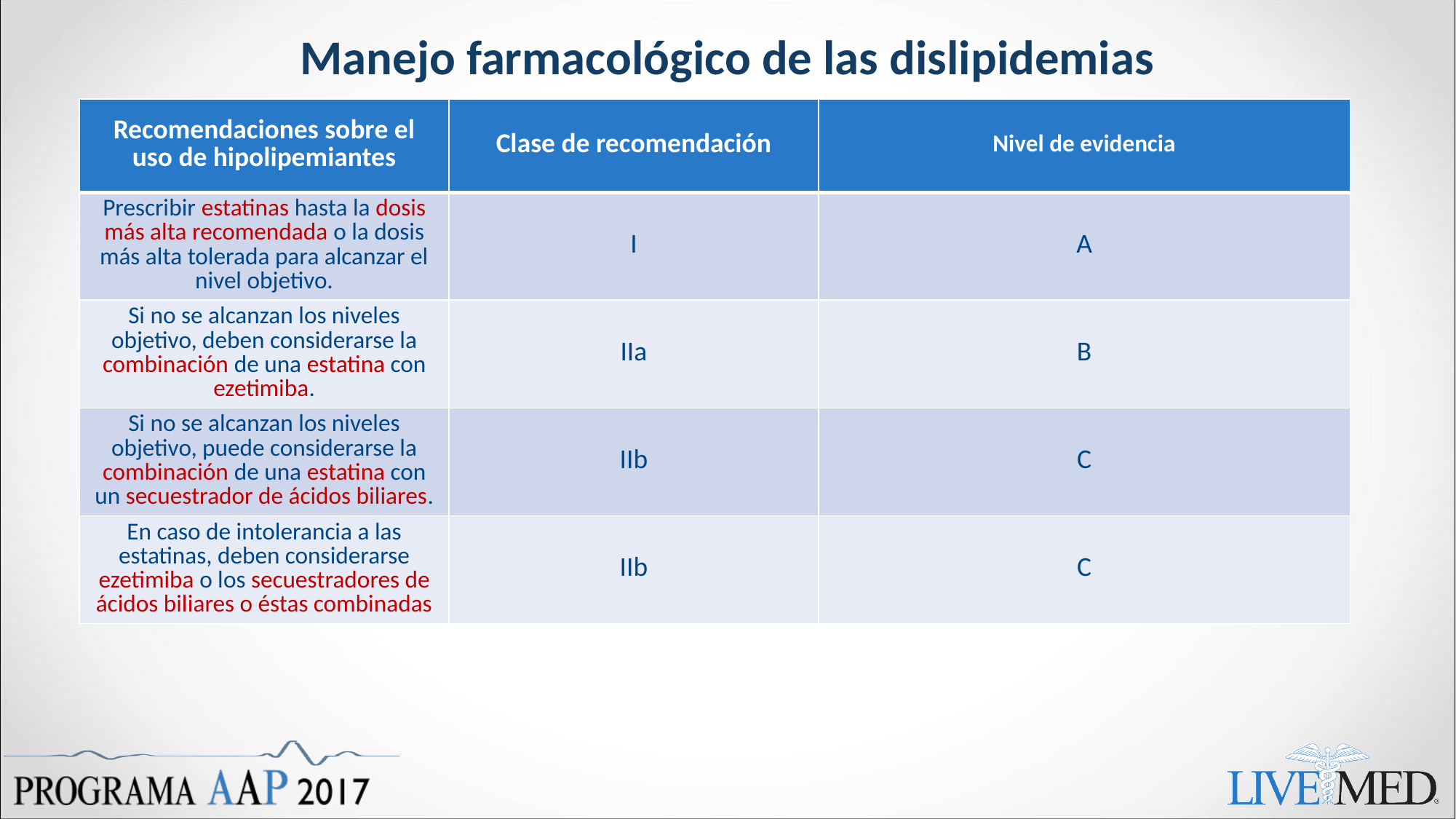

# Manejo farmacológico de las dislipidemias
| Recomendaciones sobre el uso de hipolipemiantes | Clase de recomendación | Nivel de evidencia |
| --- | --- | --- |
| Prescribir estatinas hasta la dosis más alta recomendada o la dosis más alta tolerada para alcanzar el nivel objetivo. | I | A |
| Si no se alcanzan los niveles objetivo, deben considerarse la combinación de una estatina con ezetimiba. | IIa | B |
| Si no se alcanzan los niveles objetivo, puede considerarse la combinación de una estatina con un secuestrador de ácidos biliares. | IIb | C |
| En caso de intolerancia a las estatinas, deben considerarse ezetimiba o los secuestradores de ácidos biliares o éstas combinadas | IIb | C |